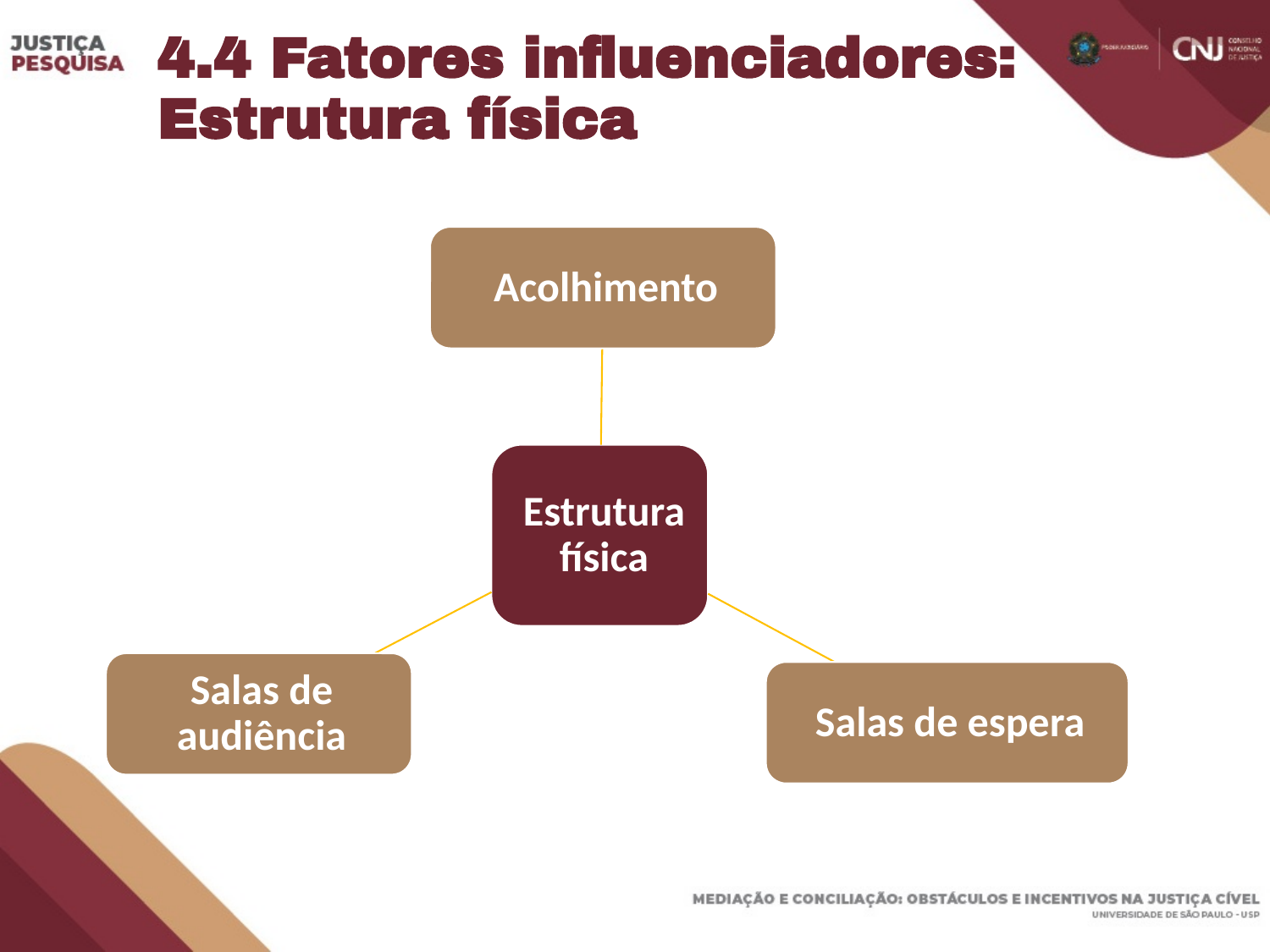

# 4.4 Fatores influenciadores: Estrutura física
Estrutura física
Acolhimento
Salas de espera
Salas de audiência